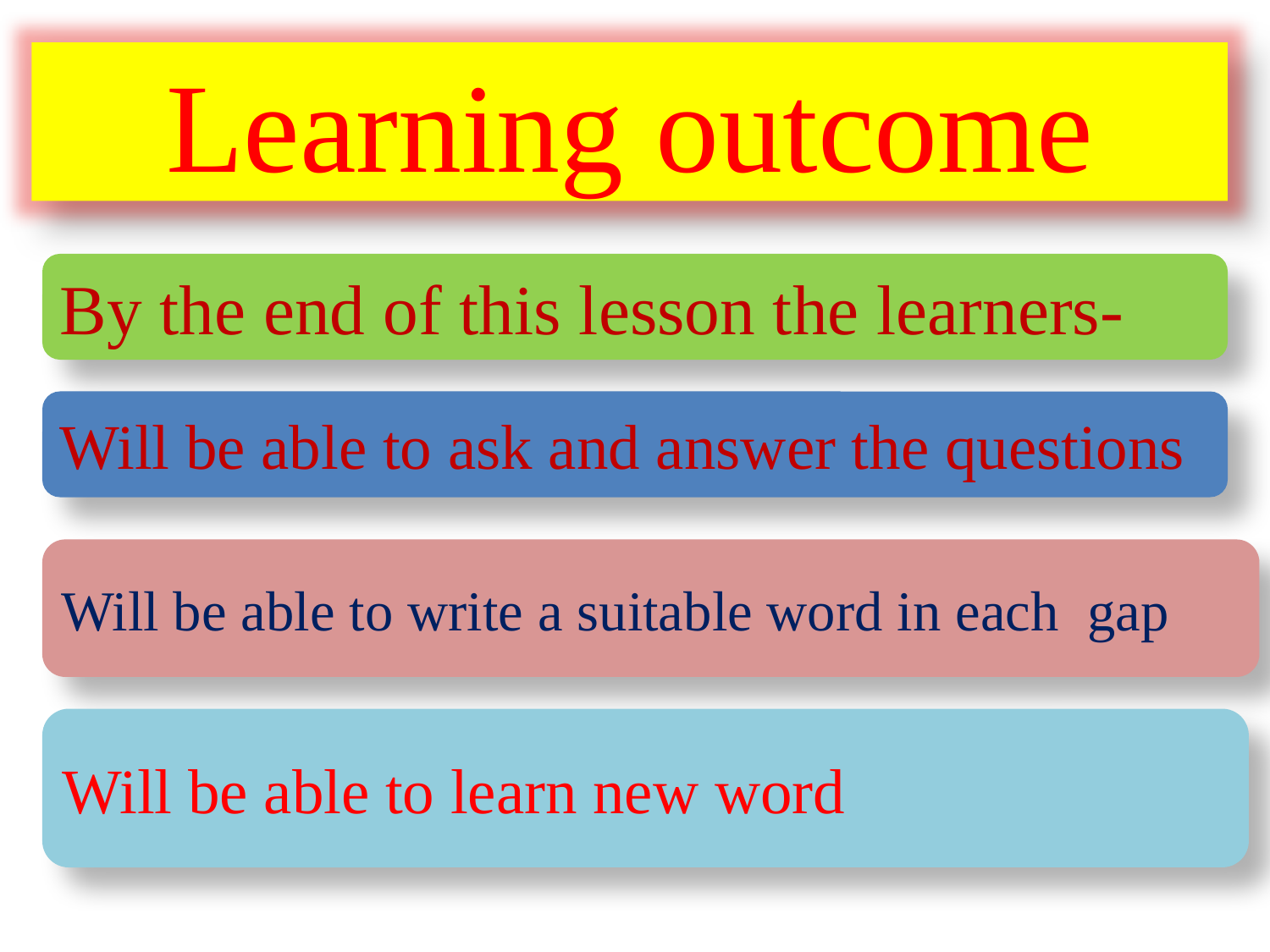

Learning outcome
By the end of this lesson the learners-
Will be able to ask and answer the questions
Will be able to write a suitable word in each  gap
Will be able to learn new word